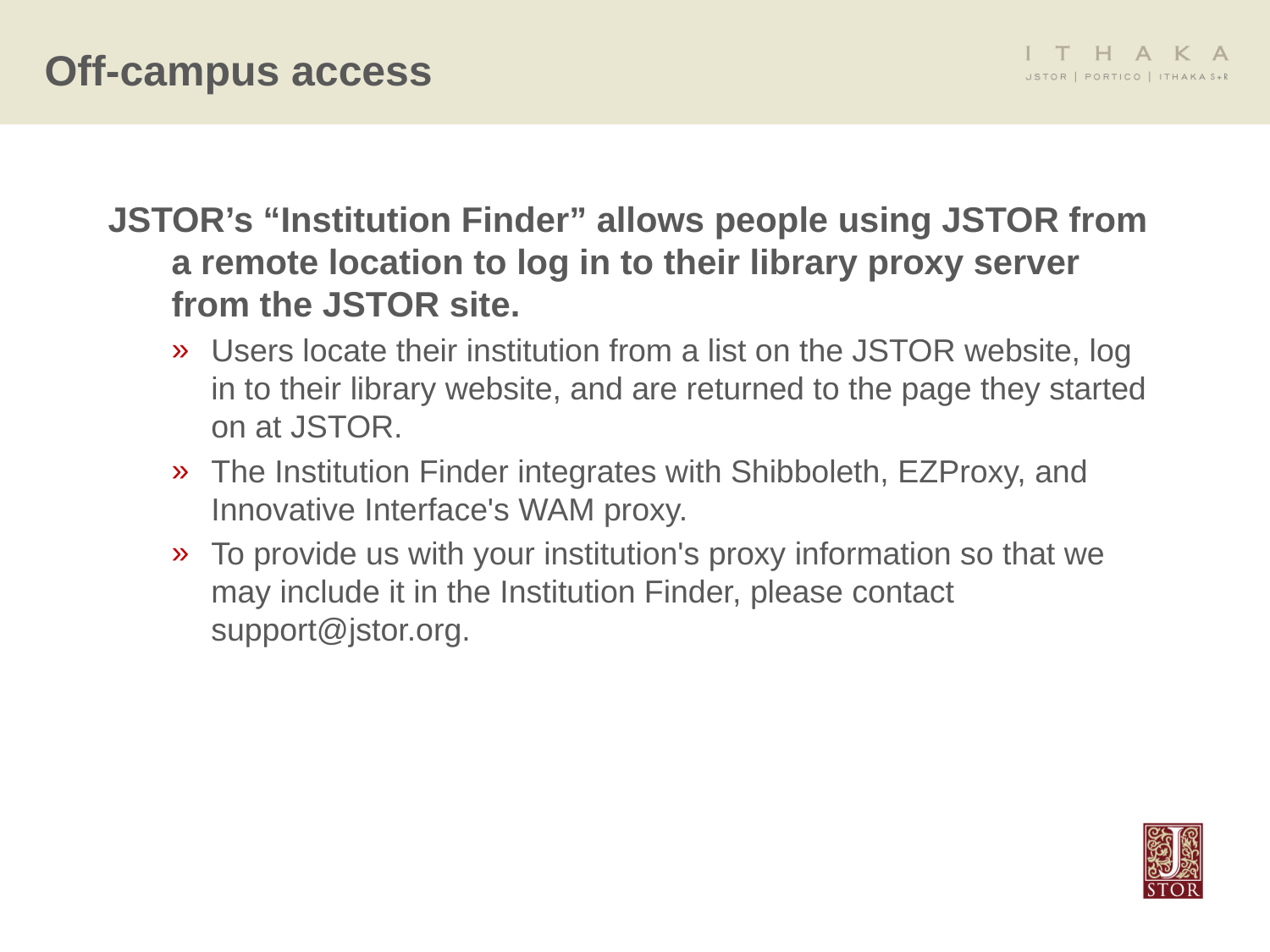

# Off-campus access
JSTOR’s “Institution Finder” allows people using JSTOR from a remote location to log in to their library proxy server from the JSTOR site.
Users locate their institution from a list on the JSTOR website, log in to their library website, and are returned to the page they started on at JSTOR.
The Institution Finder integrates with Shibboleth, EZProxy, and Innovative Interface's WAM proxy.
To provide us with your institution's proxy information so that we may include it in the Institution Finder, please contact support@jstor.org.